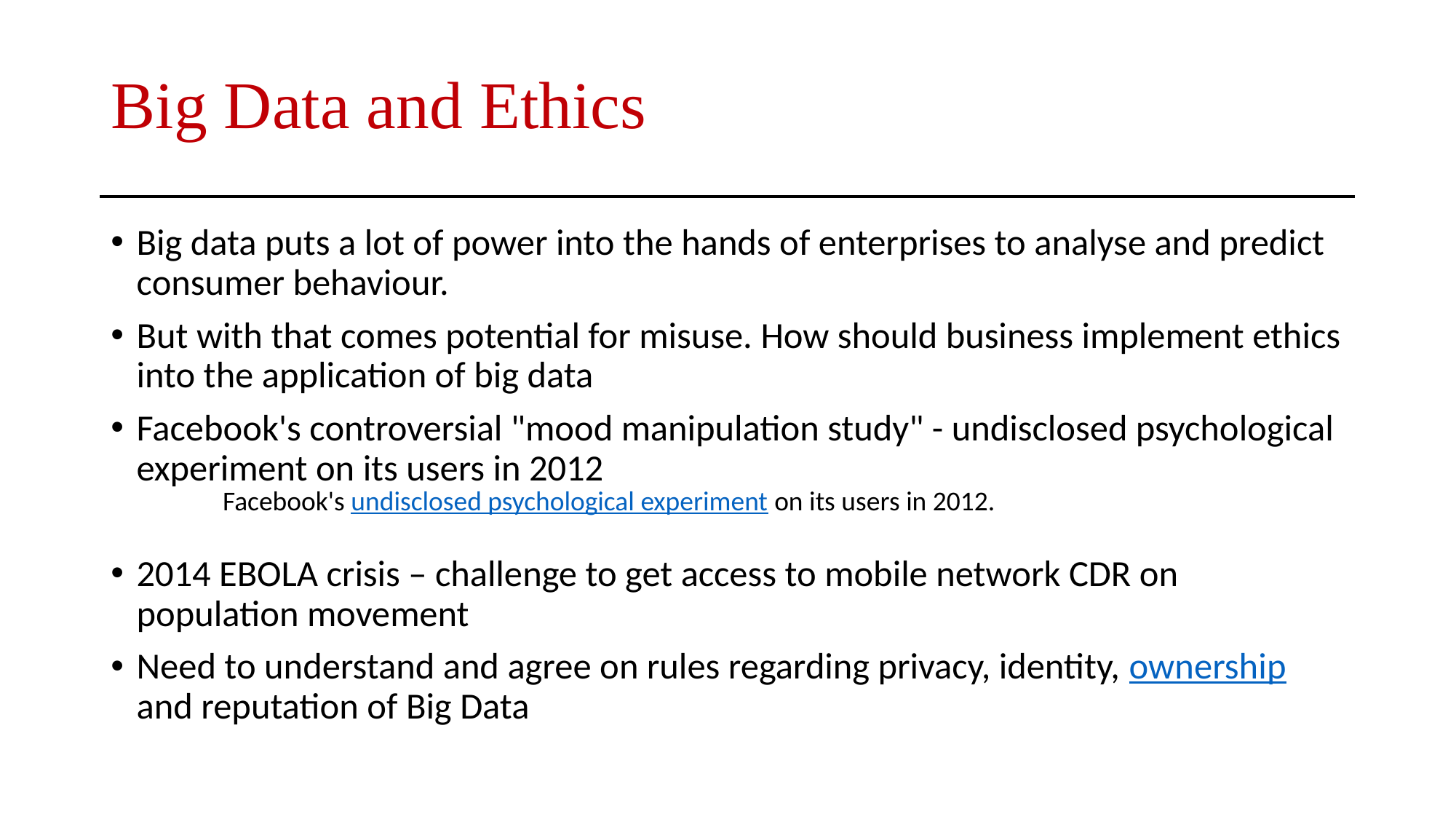

# Big Data and Ethics
Big data puts a lot of power into the hands of enterprises to analyse and predict consumer behaviour.
But with that comes potential for misuse. How should business implement ethics into the application of big data
Facebook's controversial "mood manipulation study" - undisclosed psychological experiment on its users in 2012

2014 EBOLA crisis – challenge to get access to mobile network CDR on population movement
Need to understand and agree on rules regarding privacy, identity, ownership and reputation of Big Data

Facebook's undisclosed psychological experiment on its users in 2012.